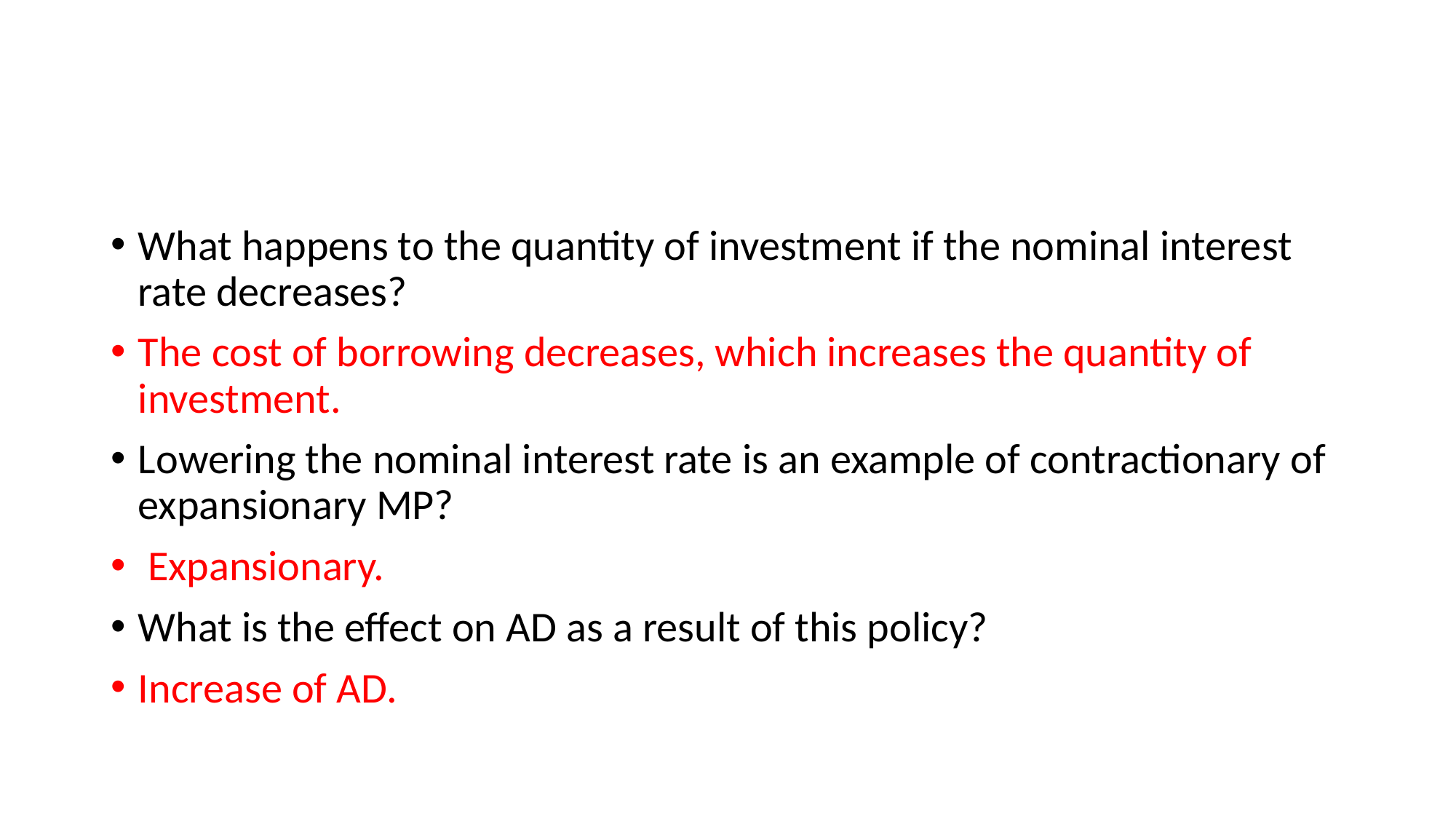

#
What happens to the quantity of investment if the nominal interest rate decreases?
The cost of borrowing decreases, which increases the quantity of investment.
Lowering the nominal interest rate is an example of contractionary of expansionary MP?
 Expansionary.
What is the effect on AD as a result of this policy?
Increase of AD.